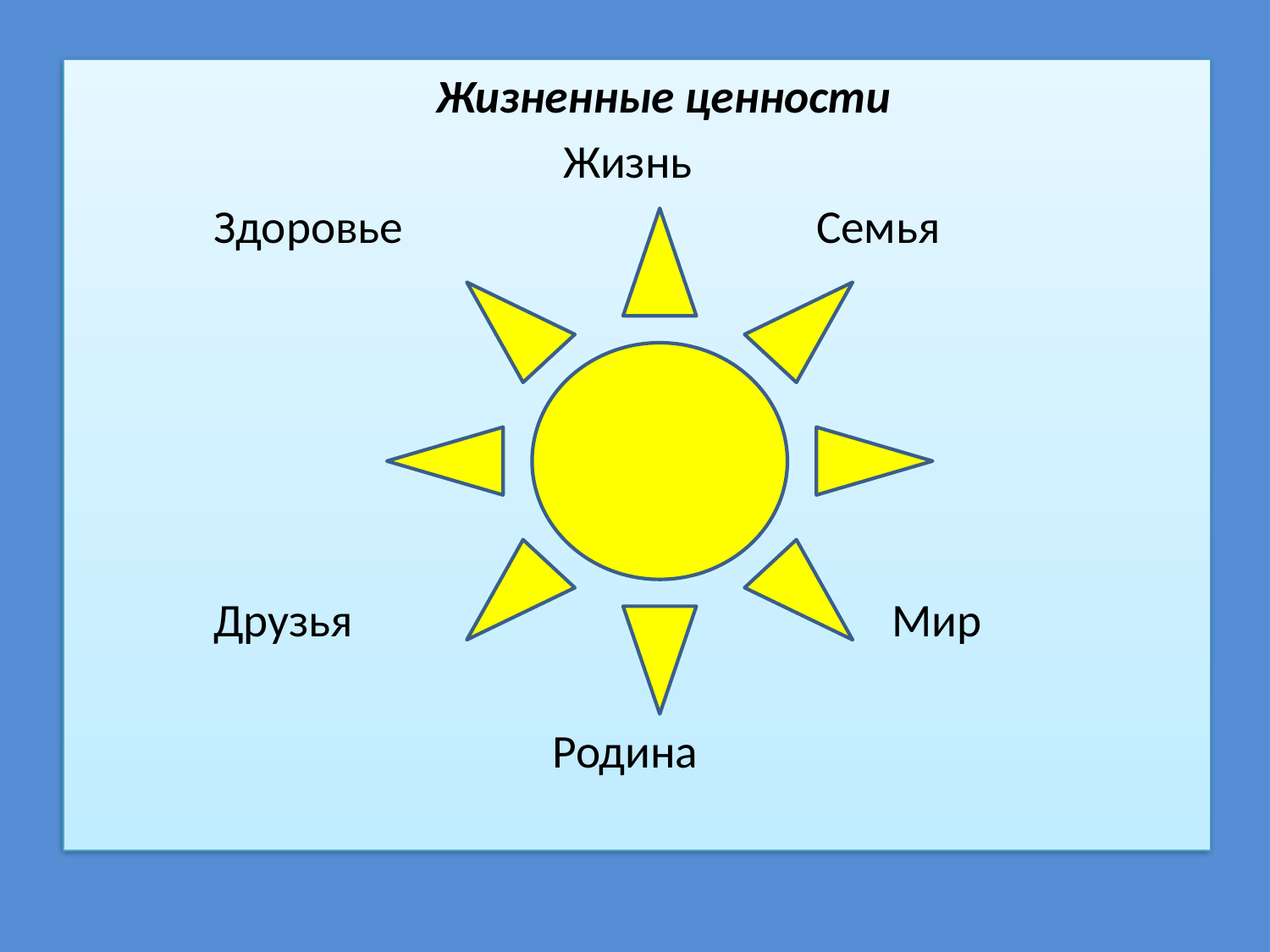

Жизненные ценности
                                              Жизнь
             Здоровье                                       Семья

             Друзья                                                   Мир

                                             Родина